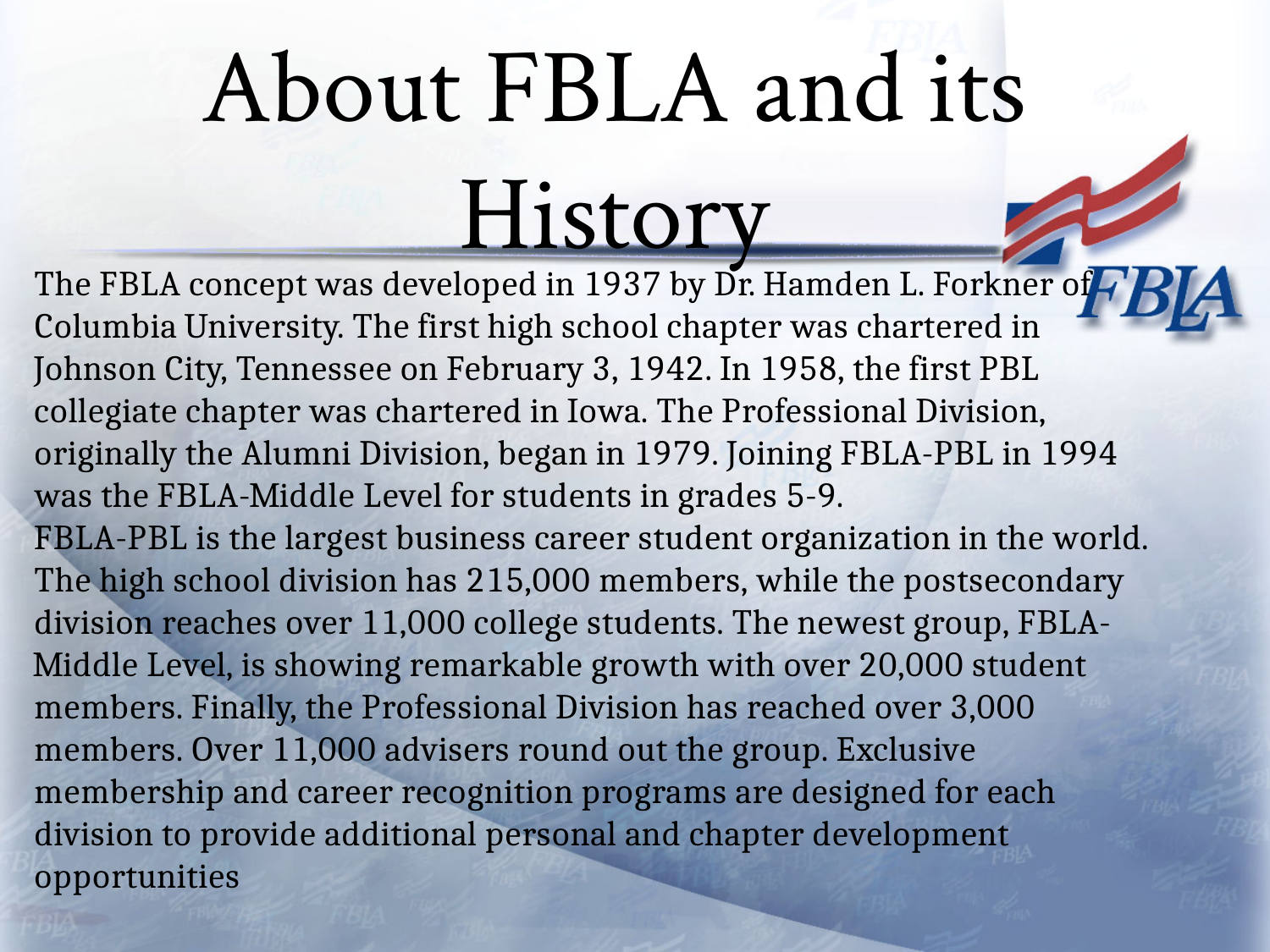

# About FBLA and its History
The FBLA concept was developed in 1937 by Dr. Hamden L. Forkner of Columbia University. The first high school chapter was chartered in Johnson City, Tennessee on February 3, 1942. In 1958, the first PBL collegiate chapter was chartered in Iowa. The Professional Division, originally the Alumni Division, began in 1979. Joining FBLA-PBL in 1994 was the FBLA-Middle Level for students in grades 5-9.
FBLA-PBL is the largest business career student organization in the world. The high school division has 215,000 members, while the postsecondary division reaches over 11,000 college students. The newest group, FBLA-Middle Level, is showing remarkable growth with over 20,000 student members. Finally, the Professional Division has reached over 3,000 members. Over 11,000 advisers round out the group. Exclusive membership and career recognition programs are designed for each division to provide additional personal and chapter development opportunities